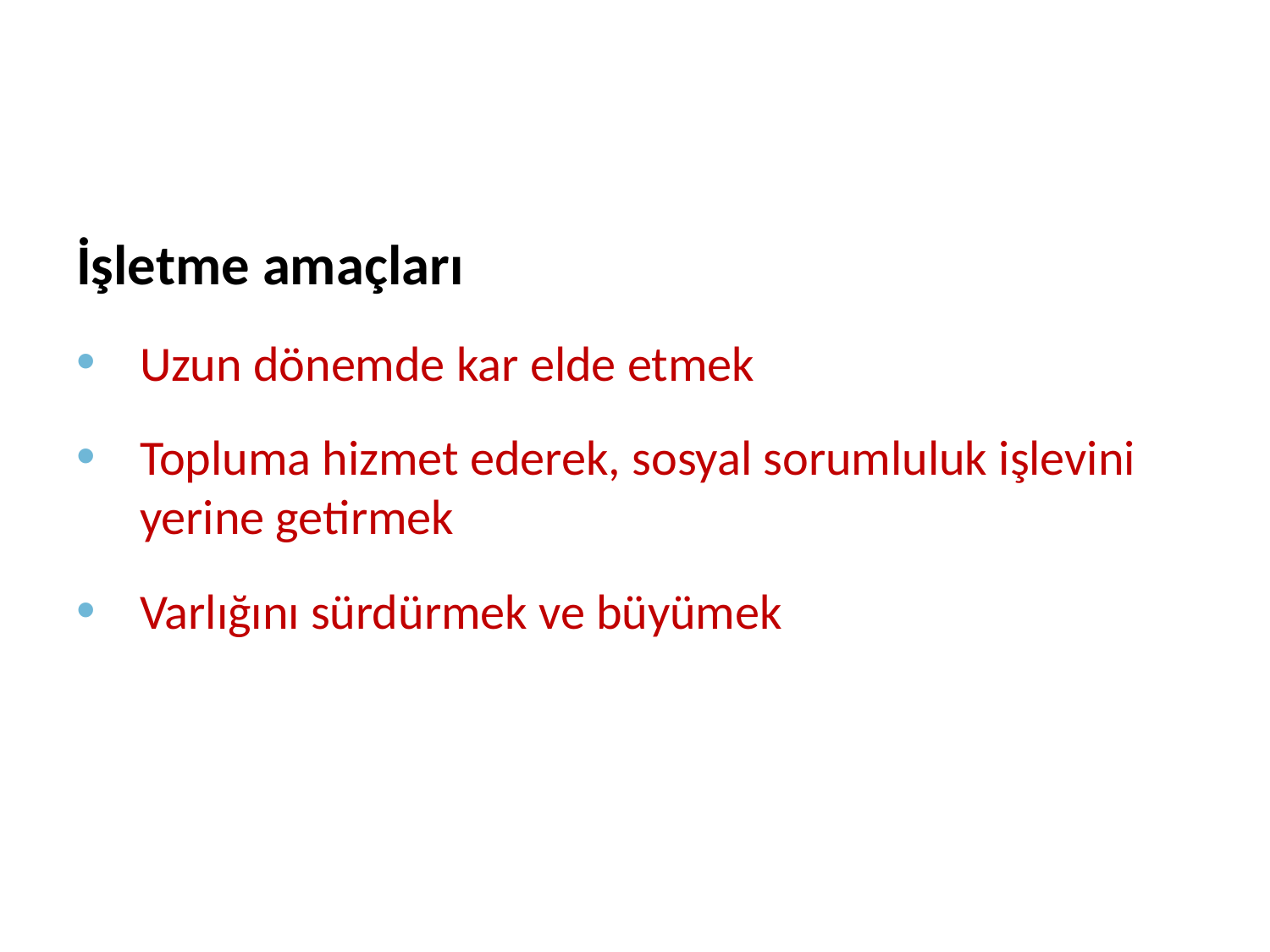

İşletme amaçları
Uzun dönemde kar elde etmek
Topluma hizmet ederek, sosyal sorumluluk işlevini yerine getirmek
Varlığını sürdürmek ve büyümek